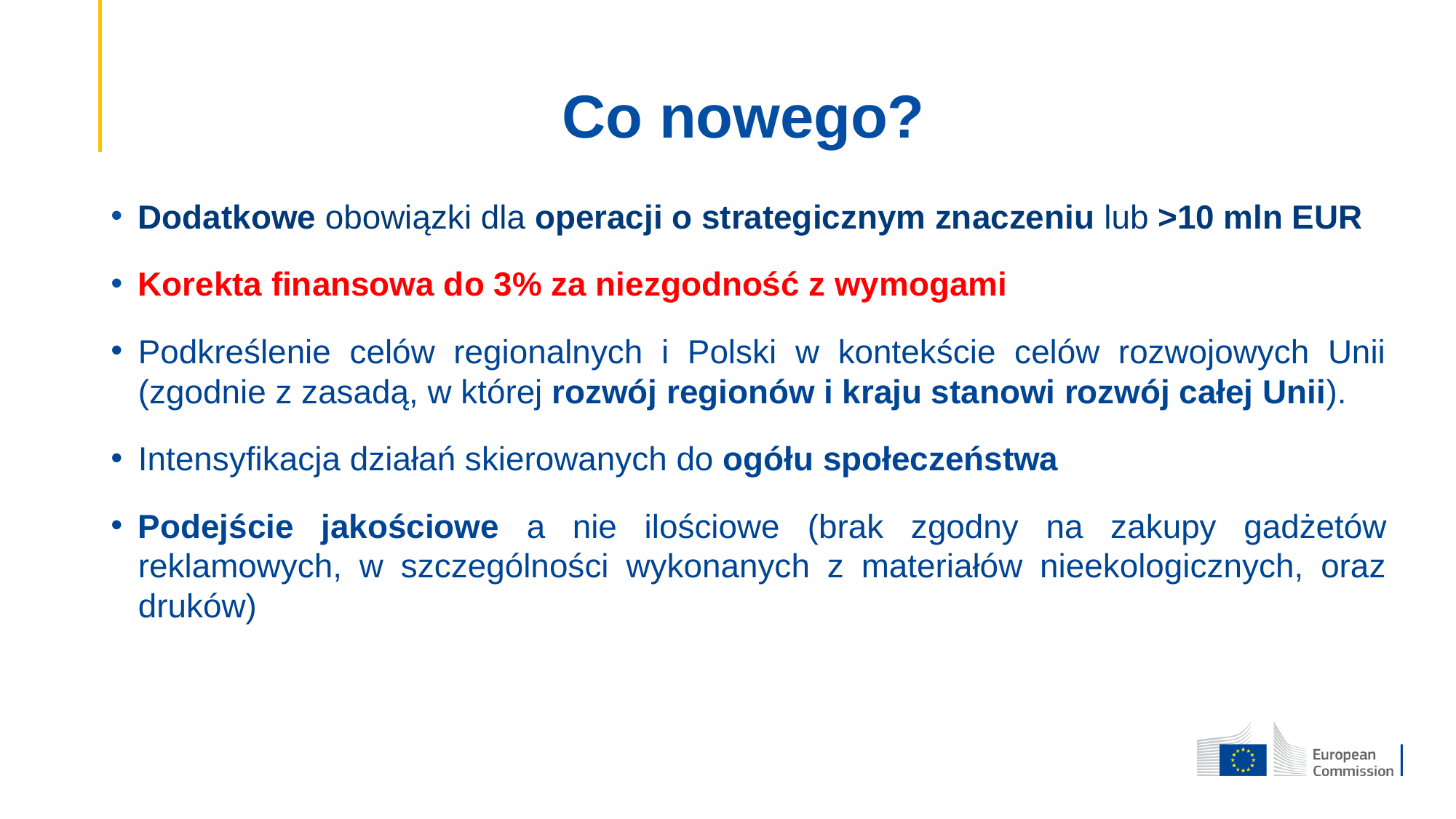

# Co nowego?
Dodatkowe obowiązki dla operacji o strategicznym znaczeniu lub >10 mln EUR
Korekta finansowa do 3% za niezgodność z wymogami
Podkreślenie celów regionalnych i Polski w kontekście celów rozwojowych Unii (zgodnie z zasadą, w której rozwój regionów i kraju stanowi rozwój całej Unii).
Intensyfikacja działań skierowanych do ogółu społeczeństwa
Podejście jakościowe a nie ilościowe (brak zgodny na zakupy gadżetów reklamowych, w szczególności wykonanych z materiałów nieekologicznych, oraz druków)